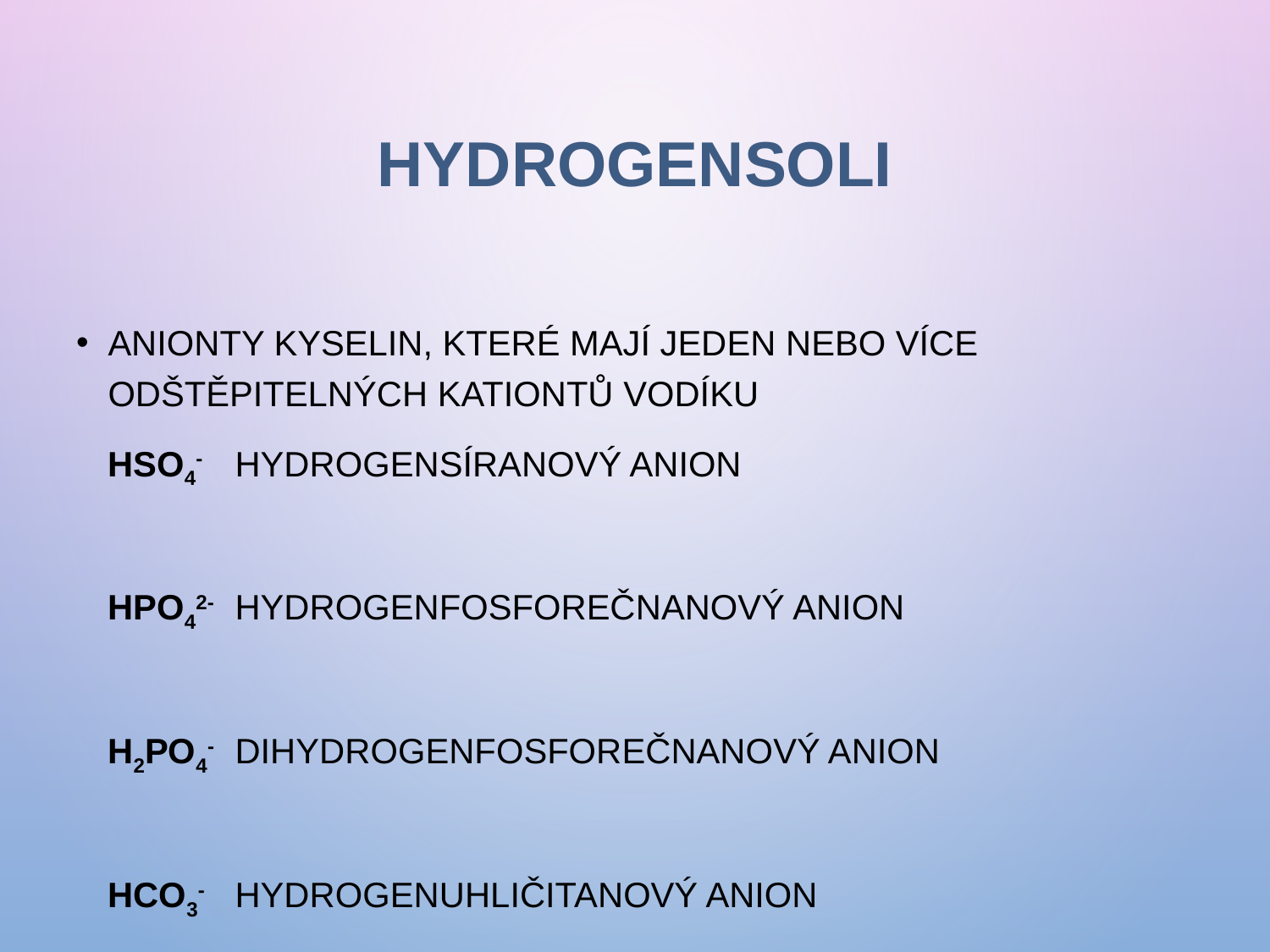

# hydrogensoli
Anionty kyselin, které mají jeden nebo více odštěpitelných kationtů vodíku
	HSO4-  	hydrogensíranový anion

	HPO42-  	hydrogenfosforečnanový anion

	H2PO4- 	dihydrogenfosforečnanový anion

	HCO3- 	hydrogenuhličitanový anion